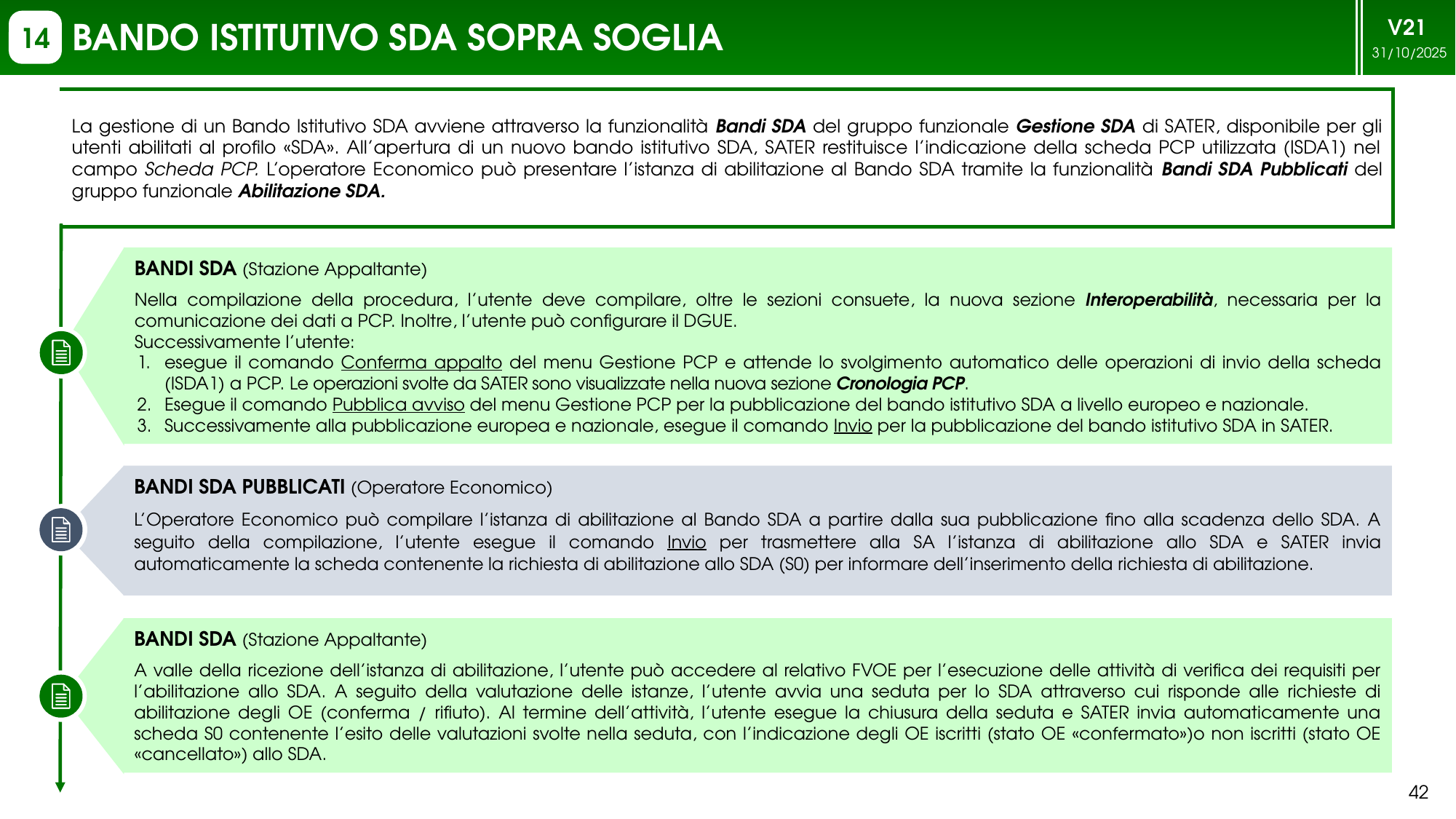

V21
31/10/2025
Bando istitutivo sda sopra soglia
14
La gestione di un Bando Istitutivo SDA avviene attraverso la funzionalità Bandi SDA del gruppo funzionale Gestione SDA di SATER, disponibile per gli utenti abilitati al profilo «SDA». All’apertura di un nuovo bando istitutivo SDA, SATER restituisce l’indicazione della scheda PCP utilizzata (ISDA1) nel campo Scheda PCP. L’operatore Economico può presentare l’istanza di abilitazione al Bando SDA tramite la funzionalità Bandi SDA Pubblicati del gruppo funzionale Abilitazione SDA.

BANDI SDA (Stazione Appaltante)
Nella compilazione della procedura, l’utente deve compilare, oltre le sezioni consuete, la nuova sezione Interoperabilità, necessaria per la comunicazione dei dati a PCP. Inoltre, l’utente può configurare il DGUE.
Successivamente l’utente:
esegue il comando Conferma appalto del menu Gestione PCP e attende lo svolgimento automatico delle operazioni di invio della scheda (ISDA1) a PCP. Le operazioni svolte da SATER sono visualizzate nella nuova sezione Cronologia PCP.
Esegue il comando Pubblica avviso del menu Gestione PCP per la pubblicazione del bando istitutivo SDA a livello europeo e nazionale.
Successivamente alla pubblicazione europea e nazionale, esegue il comando Invio per la pubblicazione del bando istitutivo SDA in SATER.

BANDI SDA PUBBLICATI (Operatore Economico)
L’Operatore Economico può compilare l’istanza di abilitazione al Bando SDA a partire dalla sua pubblicazione fino alla scadenza dello SDA. A seguito della compilazione, l’utente esegue il comando Invio per trasmettere alla SA l’istanza di abilitazione allo SDA e SATER invia automaticamente la scheda contenente la richiesta di abilitazione allo SDA (S0) per informare dell’inserimento della richiesta di abilitazione.

BANDI SDA (Stazione Appaltante)
A valle della ricezione dell’istanza di abilitazione, l’utente può accedere al relativo FVOE per l’esecuzione delle attività di verifica dei requisiti per l’abilitazione allo SDA. A seguito della valutazione delle istanze, l’utente avvia una seduta per lo SDA attraverso cui risponde alle richieste di abilitazione degli OE (conferma / rifiuto). Al termine dell’attività, l’utente esegue la chiusura della seduta e SATER invia automaticamente una scheda S0 contenente l’esito delle valutazioni svolte nella seduta, con l’indicazione degli OE iscritti (stato OE «confermato»)o non iscritti (stato OE «cancellato») allo SDA.

42